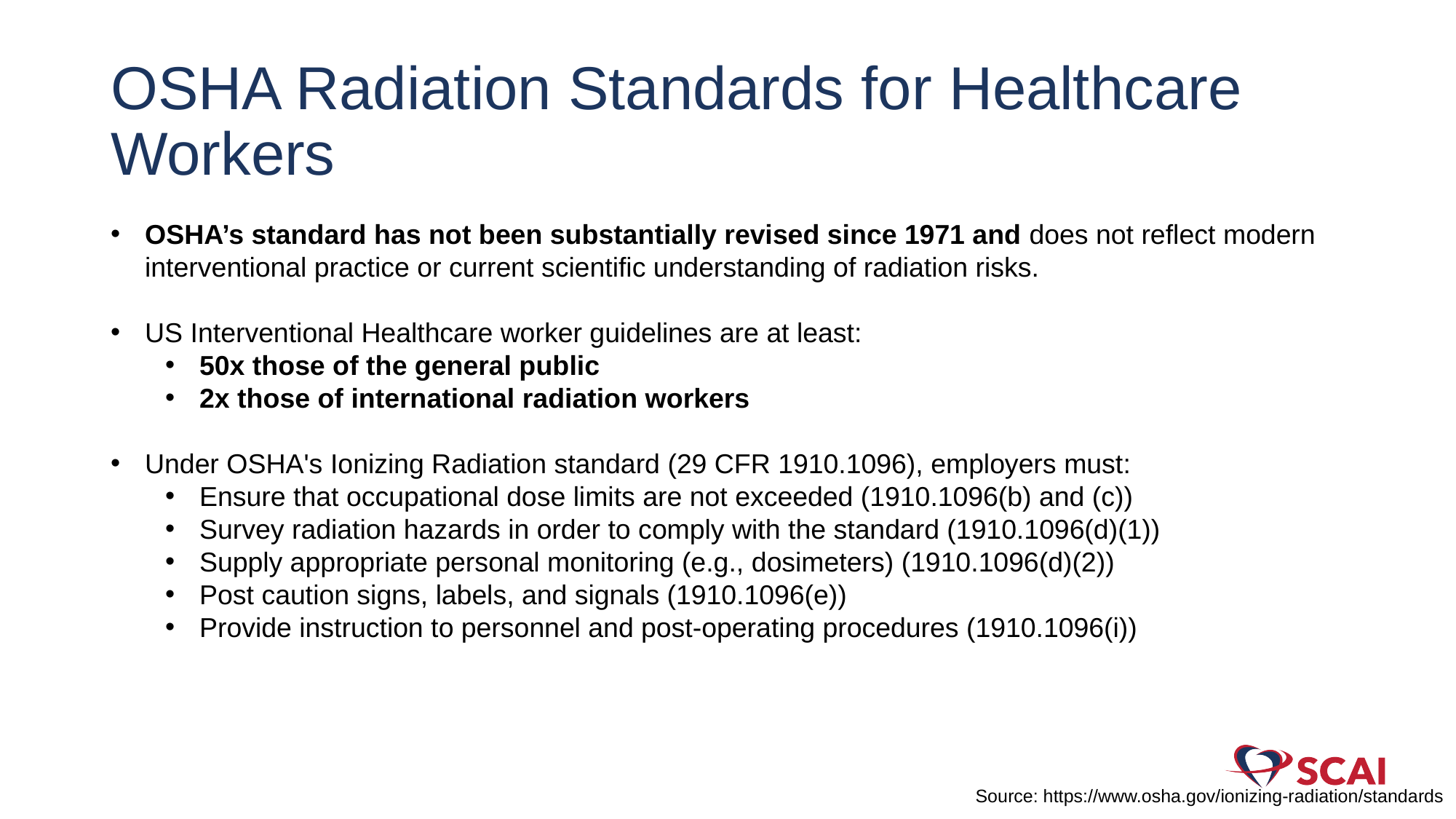

# OSHA Radiation Standards for Healthcare Workers
OSHA’s standard has not been substantially revised since 1971 and does not reflect modern interventional practice or current scientific understanding of radiation risks.

US Interventional Healthcare worker guidelines are at least:
50x those of the general public
2x those of international radiation workers

Under OSHA's Ionizing Radiation standard (29 CFR 1910.1096), employers must:
Ensure that occupational dose limits are not exceeded (1910.1096(b) and (c))
Survey radiation hazards in order to comply with the standard (1910.1096(d)(1))
Supply appropriate personal monitoring (e.g., dosimeters) (1910.1096(d)(2))
Post caution signs, labels, and signals (1910.1096(e))
Provide instruction to personnel and post-operating procedures (1910.1096(i))
 Source: https://www.osha.gov/ionizing-radiation/standards